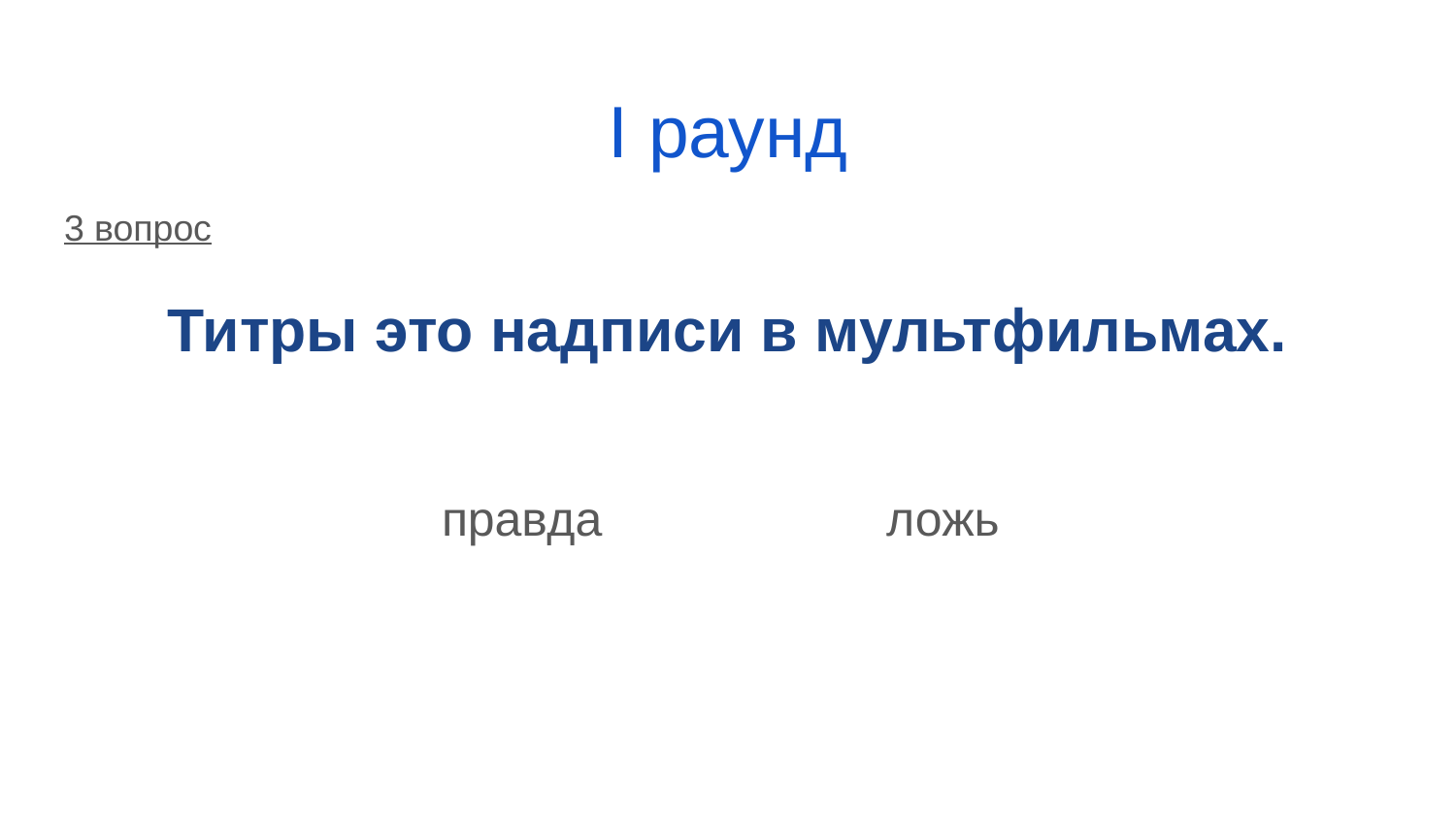

# I раунд

3 вопрос
Титры это надписи в мультфильмах.

правда                     ложь